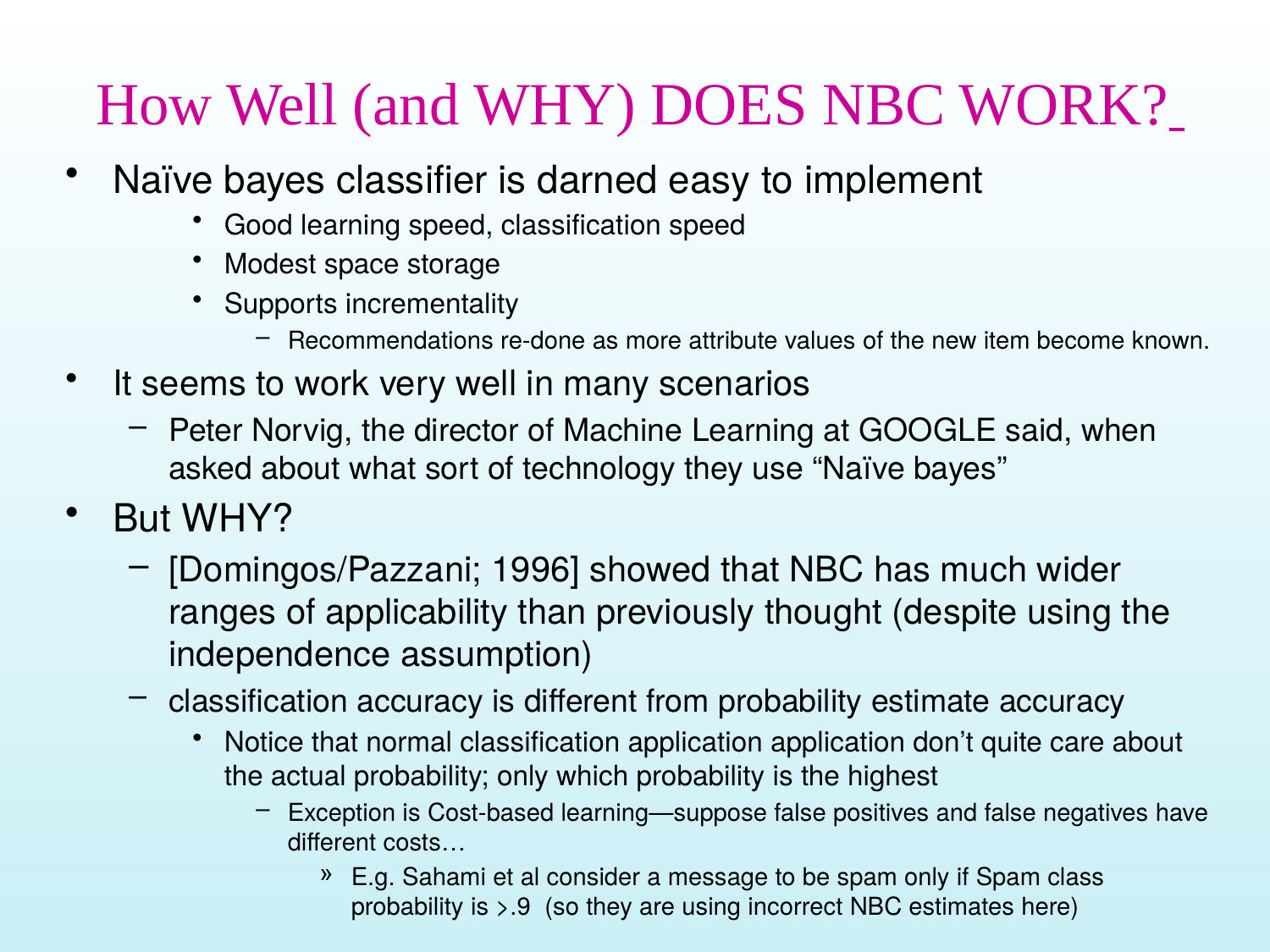

How Well (and WHY) DOES NBC WORK?
Naïve bayes classifier is darned easy to implement
Good learning speed, classification speed
Modest space storage
Supports incrementality
Recommendations re-done as more attribute values of the new item become known.
It seems to work very well in many scenarios
Peter Norvig, the director of Machine Learning at GOOGLE said, when asked about what sort of technology they use “Naïve bayes”
But WHY?
[Domingos/Pazzani; 1996] showed that NBC has much wider ranges of applicability than previously thought (despite using the independence assumption)
classification accuracy is different from probability estimate accuracy
Notice that normal classification application application don’t quite care about the actual probability; only which probability is the highest
Exception is Cost-based learning—suppose false positives and false negatives have different costs…
E.g. Sahami et al consider a message to be spam only if Spam class probability is >.9  (so they are using incorrect NBC estimates here)